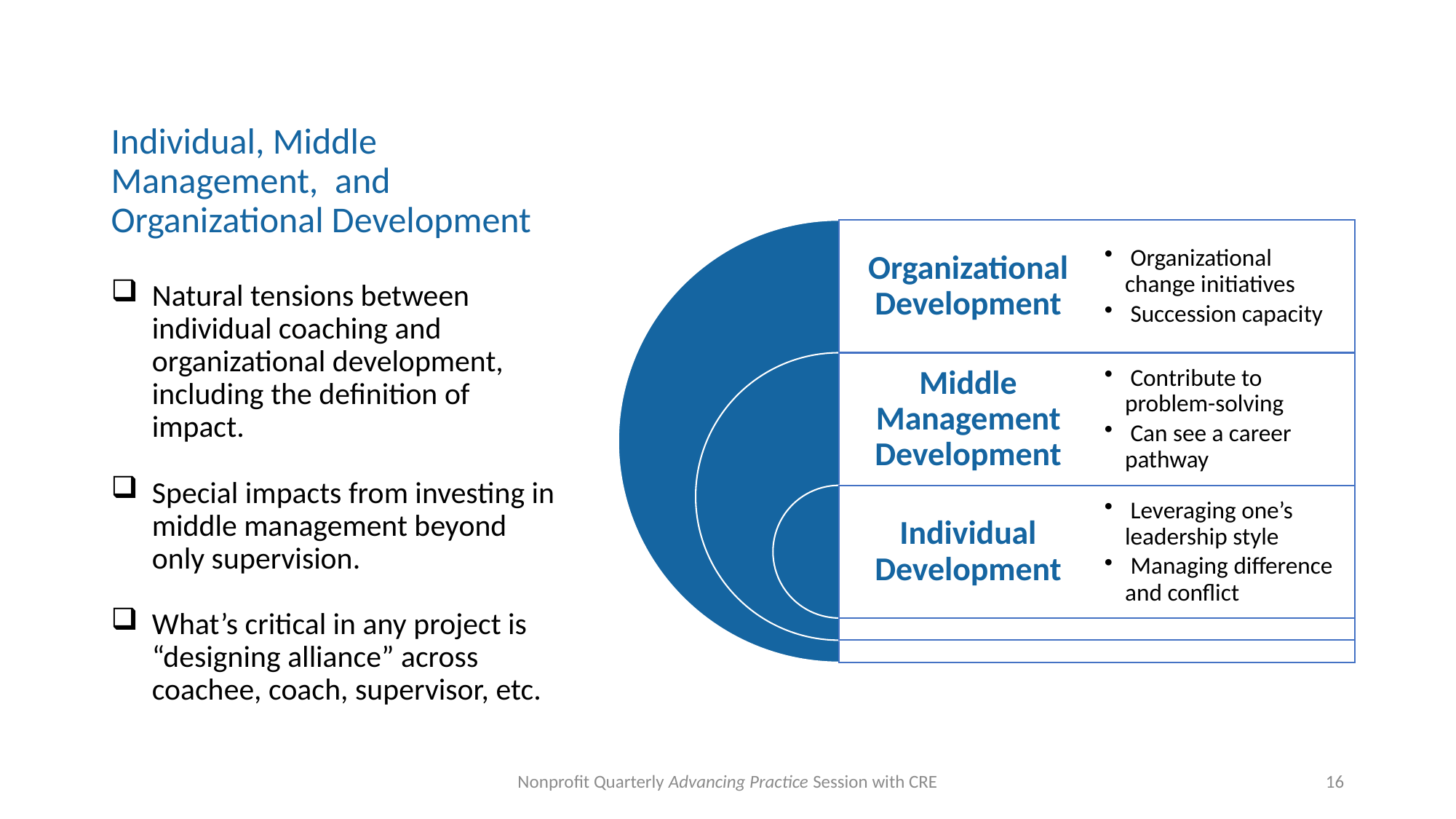

# Individual, Middle Management,  and Organizational Development
Organizational Development
Middle Management Development
Individual Development
 Organizational change initiatives
 Succession capacity
 Contribute to problem-solving
 Can see a career pathway
 Leveraging one’s leadership style
 Managing difference and conflict
Natural tensions between individual coaching and organizational development, including the definition of impact.
Special impacts from investing in middle management beyond only supervision.
What’s critical in any project is “designing alliance” across coachee, coach, supervisor, etc.

Nonprofit Quarterly Advancing Practice Session with CRE
16